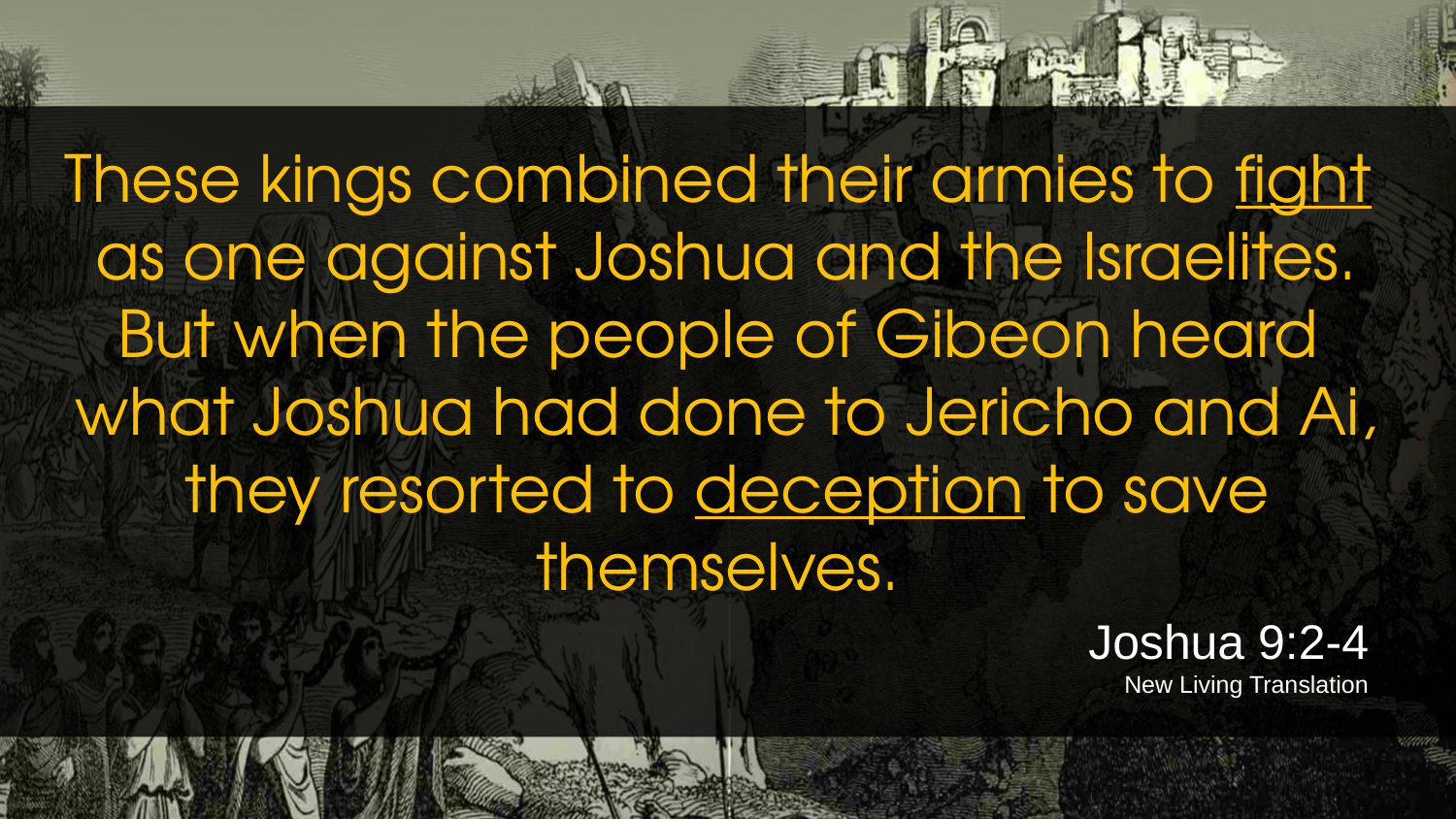

These kings combined their armies to fight
as one against Joshua and the Israelites.
But when the people of Gibeon heard
what Joshua had done to Jericho and Ai, they resorted to deception to save themselves.
Joshua 9:2-4
New Living Translation